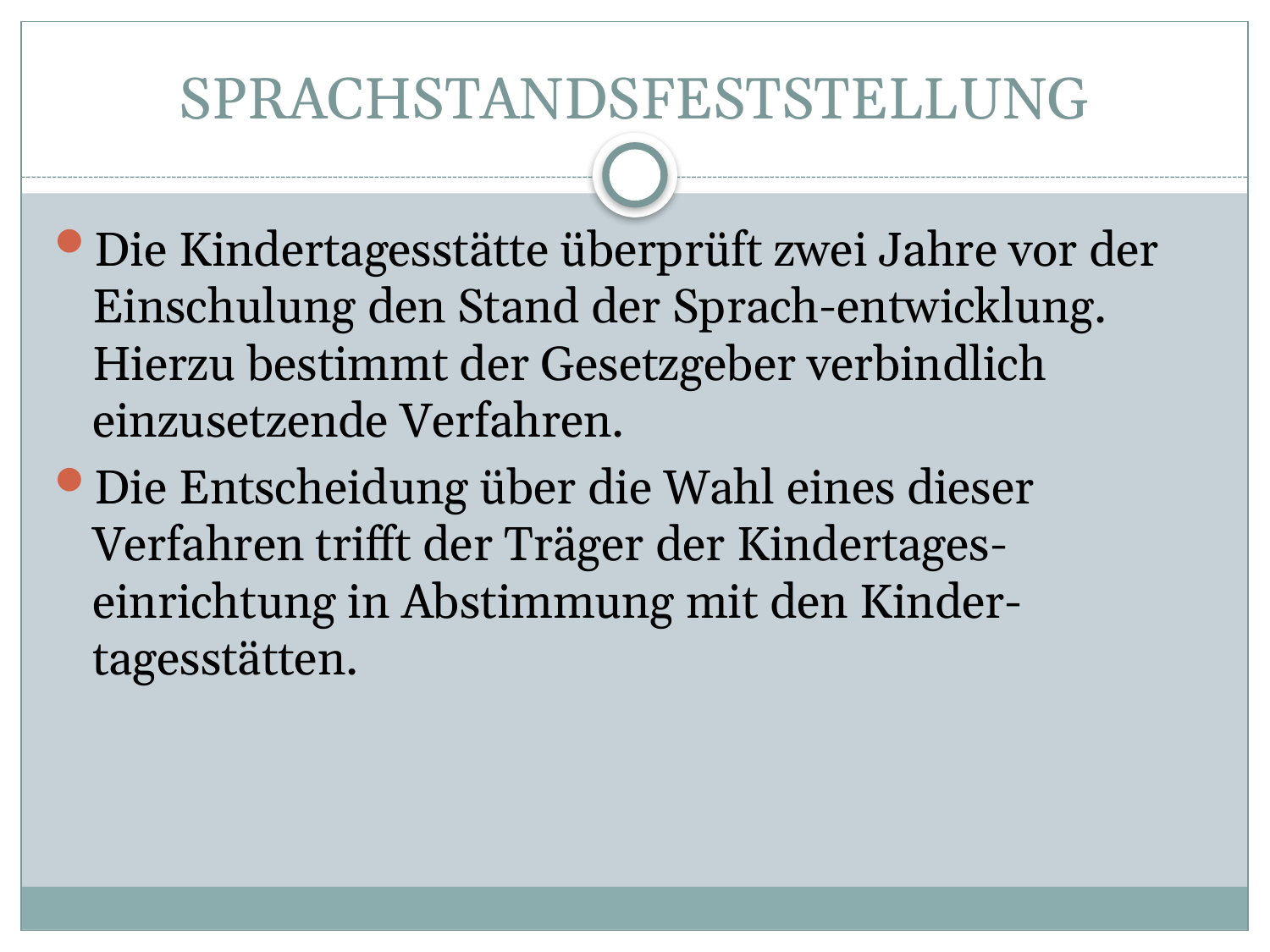

# SPRACHSTANDSFESTSTELLUNG
Die Kindertagesstätte überprüft zwei Jahre vor der Einschulung den Stand der Sprach-entwicklung. Hierzu bestimmt der Gesetzgeber verbindlich einzusetzende Verfahren.
Die Entscheidung über die Wahl eines dieser Verfahren trifft der Träger der Kindertages-einrichtung in Abstimmung mit den Kinder-tagesstätten.